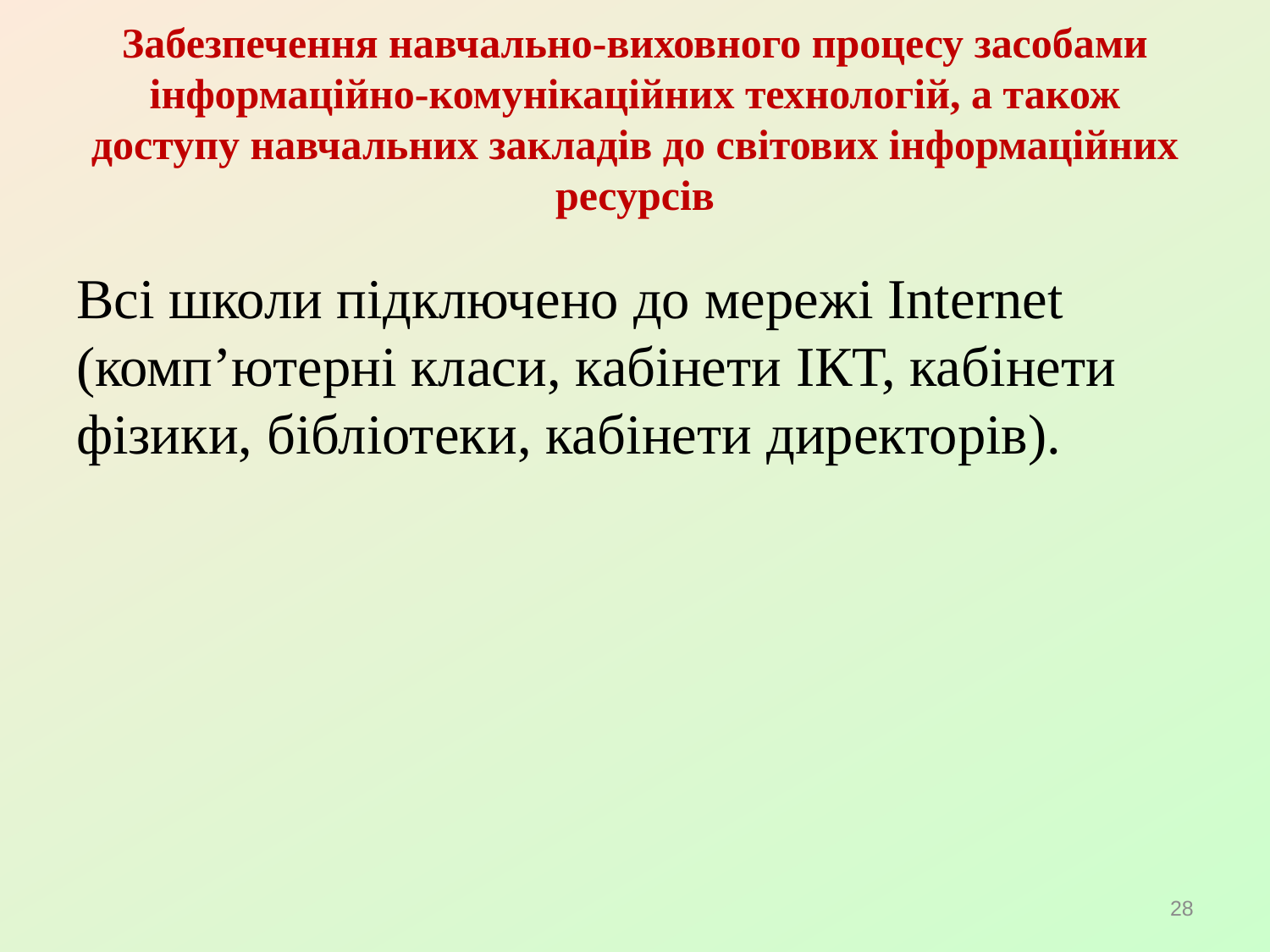

# Забезпечення навчально-виховного процесу засобами інформаційно-комунікаційних технологій, а також доступу навчальних закладів до світових інформаційних ресурсів
Всі школи підключено до мережі Internet (компʼютерні класи, кабінети ІКТ, кабінети фізики, бібліотеки, кабінети директорів).

28